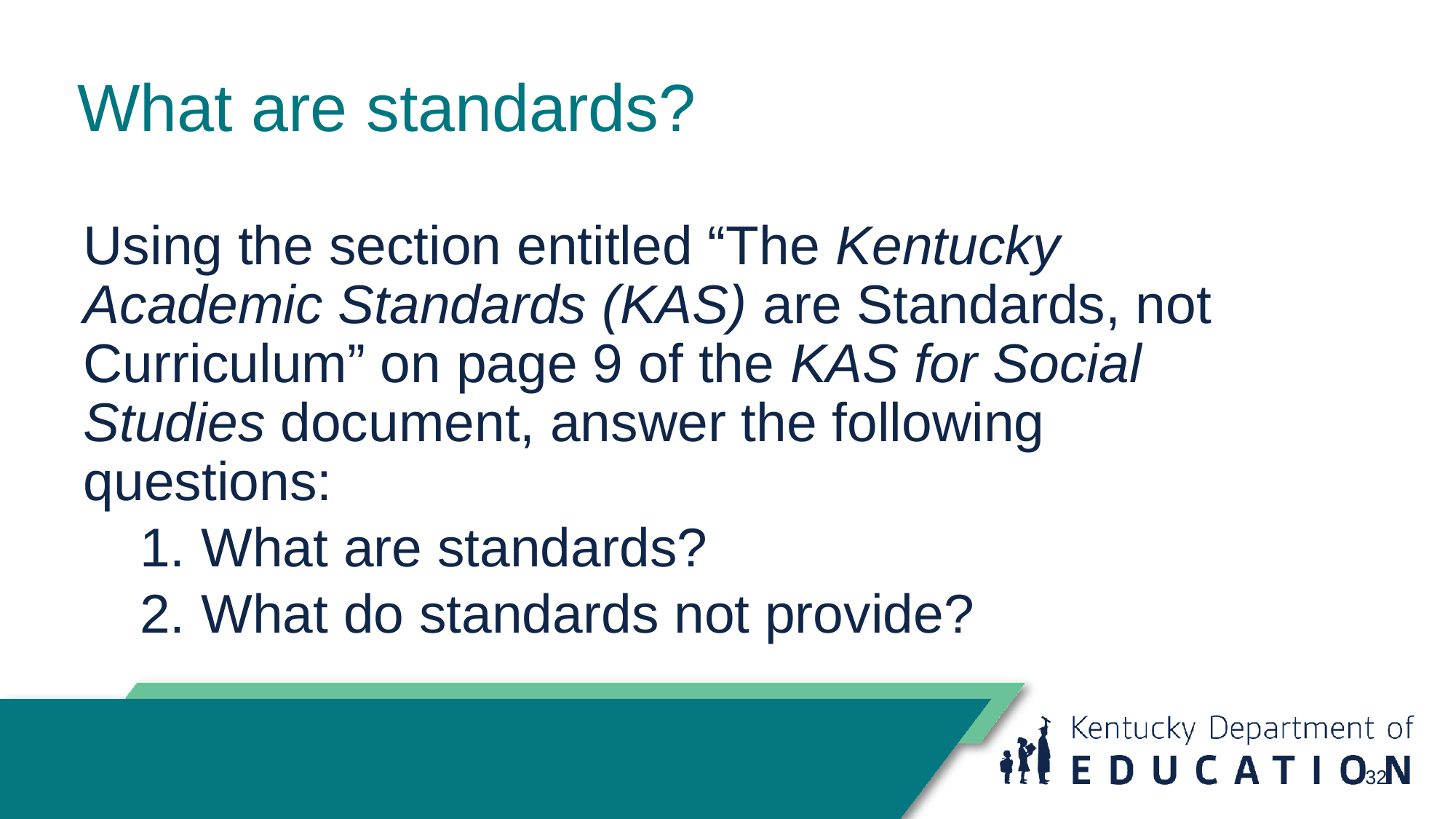

# What are standards?
Using the section entitled “The Kentucky Academic Standards (KAS) are Standards, not Curriculum” on page 9 of the KAS for Social Studies document, answer the following questions:
What are standards?
What do standards not provide?

32